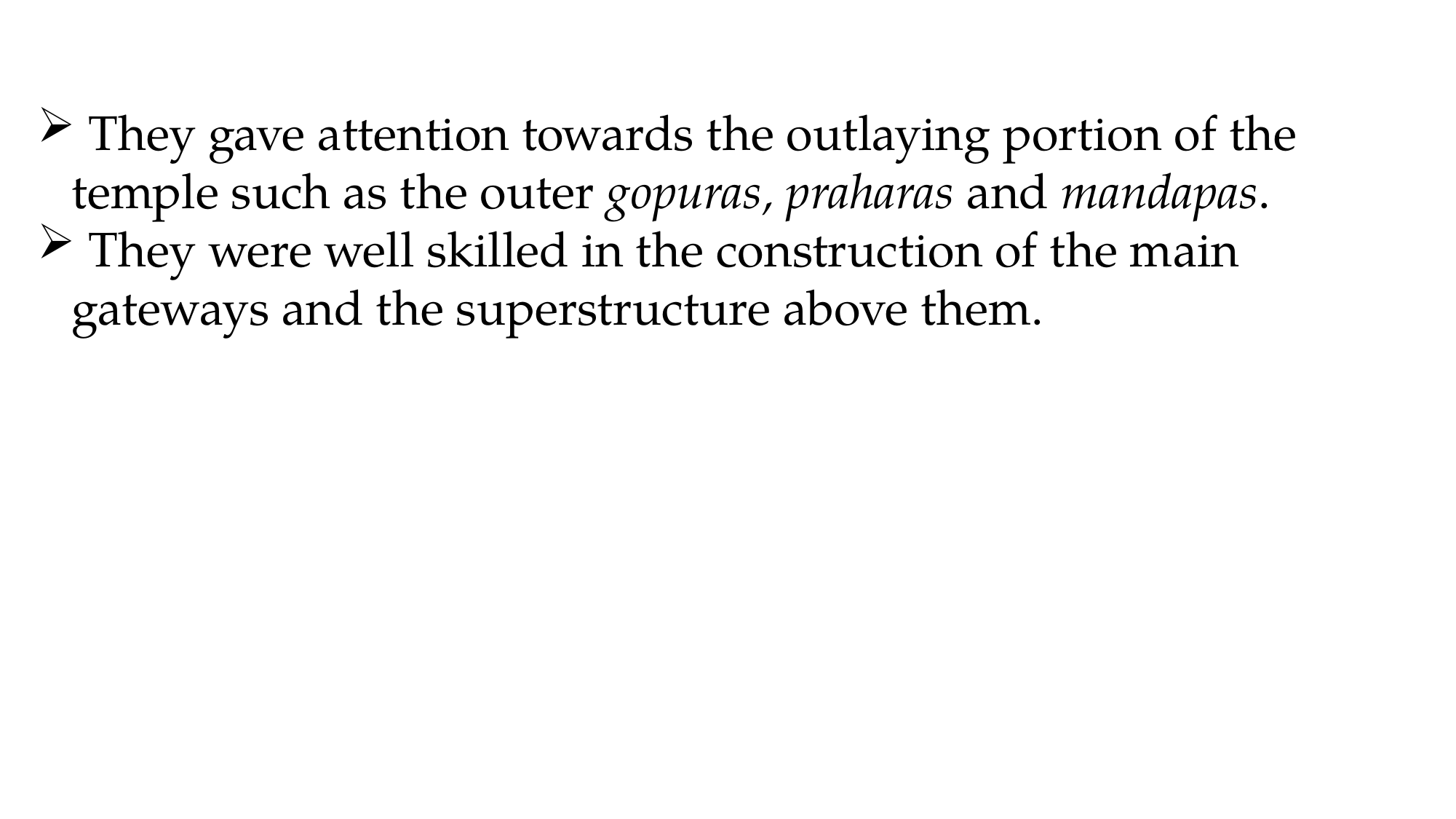

They gave attention towards the outlaying portion of the temple such as the outer gopuras, praharas and mandapas.
 They were well skilled in the construction of the main gateways and the superstructure above them.